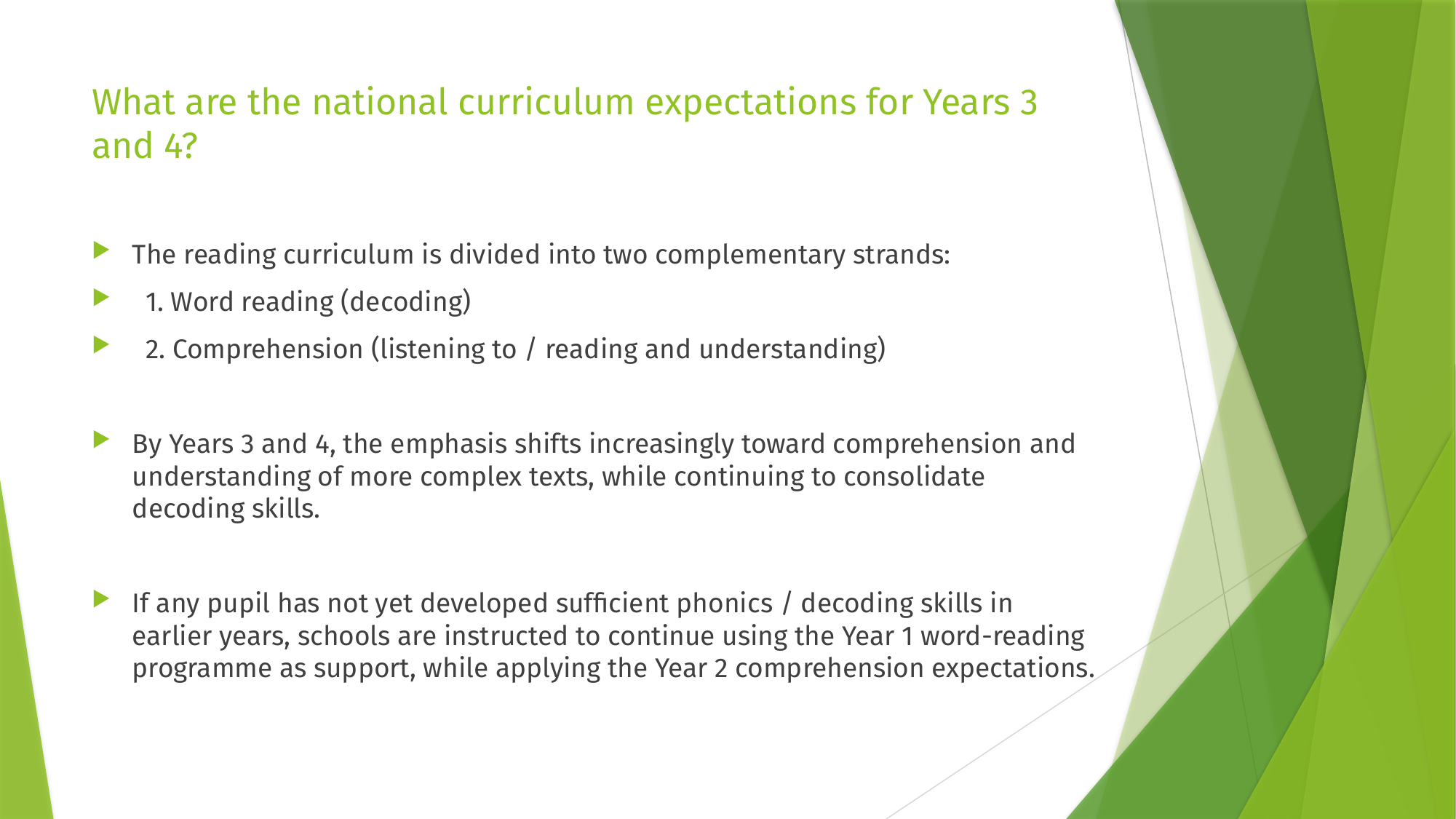

# What are the national curriculum expectations for Years 3 and 4?

The reading curriculum is divided into two complementary strands:
 1. Word reading (decoding)
 2. Comprehension (listening to / reading and understanding)

By Years 3 and 4, the emphasis shifts increasingly toward comprehension and understanding of more complex texts, while continuing to consolidate decoding skills.

If any pupil has not yet developed sufficient phonics / decoding skills in earlier years, schools are instructed to continue using the Year 1 word-reading programme as support, while applying the Year 2 comprehension expectations.